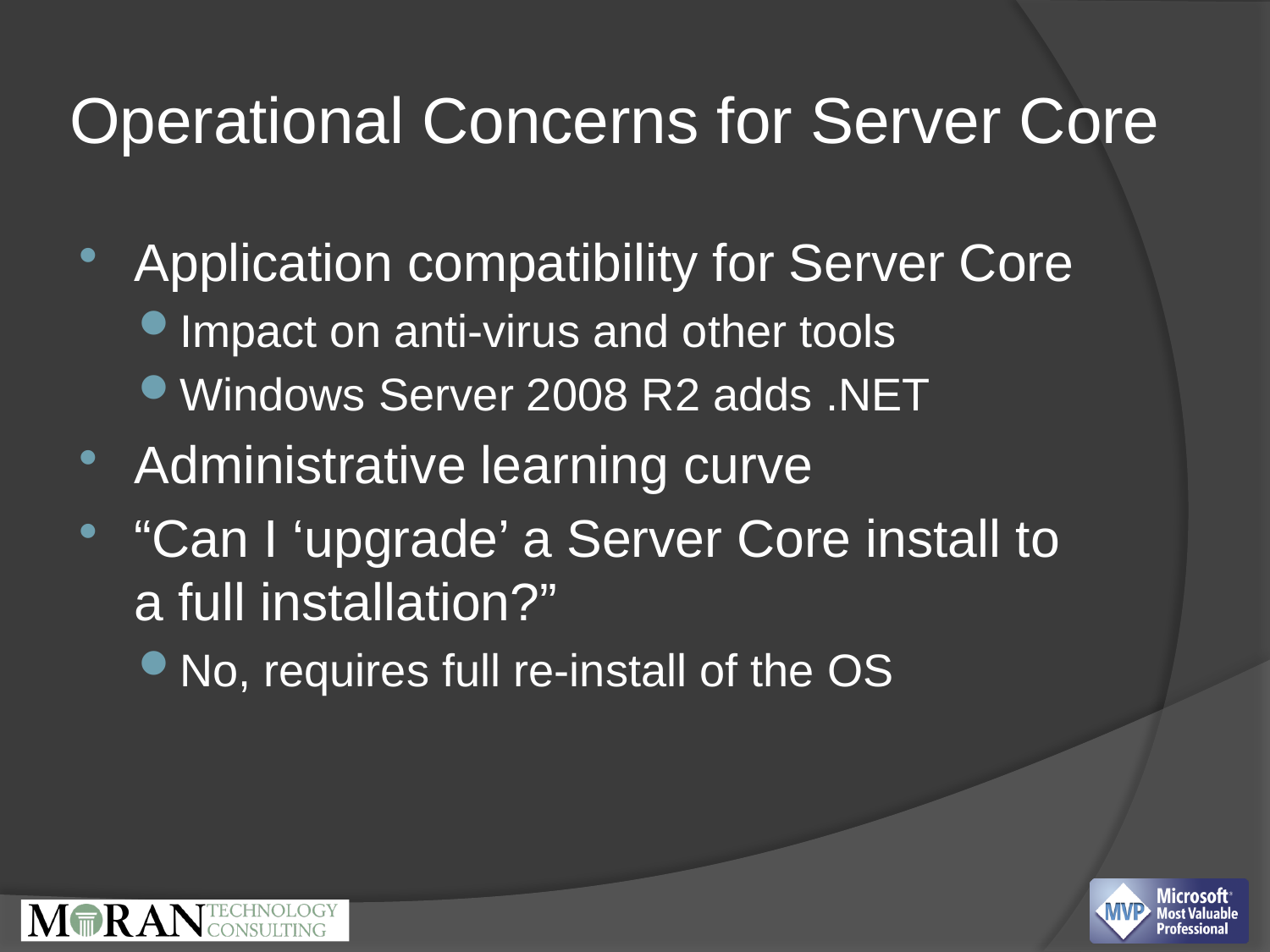

# Operational Concerns for Server Core
Application compatibility for Server Core
Impact on anti-virus and other tools
Windows Server 2008 R2 adds .NET
Administrative learning curve
“Can I ‘upgrade’ a Server Core install to a full installation?”
No, requires full re-install of the OS